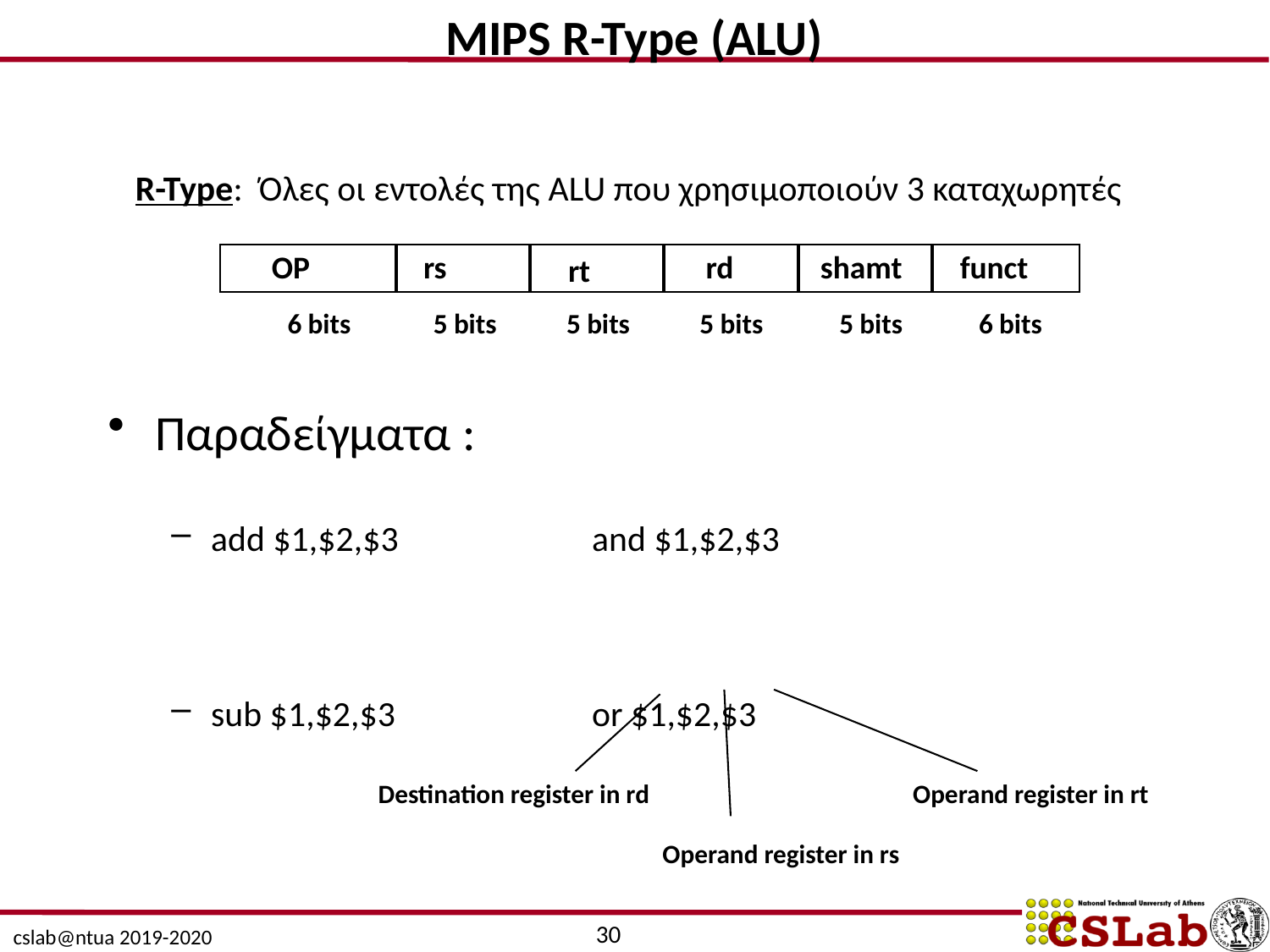

MIPS R-Type (ALU)
R-Type:  Όλες οι εντολές της ALU που χρησιμοποιούν 3 καταχωρητές

OP
rs
rd
shamt
funct
rt
   6 bits             5 bits           5 bits           5 bits            5 bits            6 bits
Παραδείγματα :

add $1,$2,$3		and $1,$2,$3

sub $1,$2,$3		or $1,$2,$3

Destination register in rd
Operand register in rt
Operand register in rs
30
cslab@ntua 2019-2020